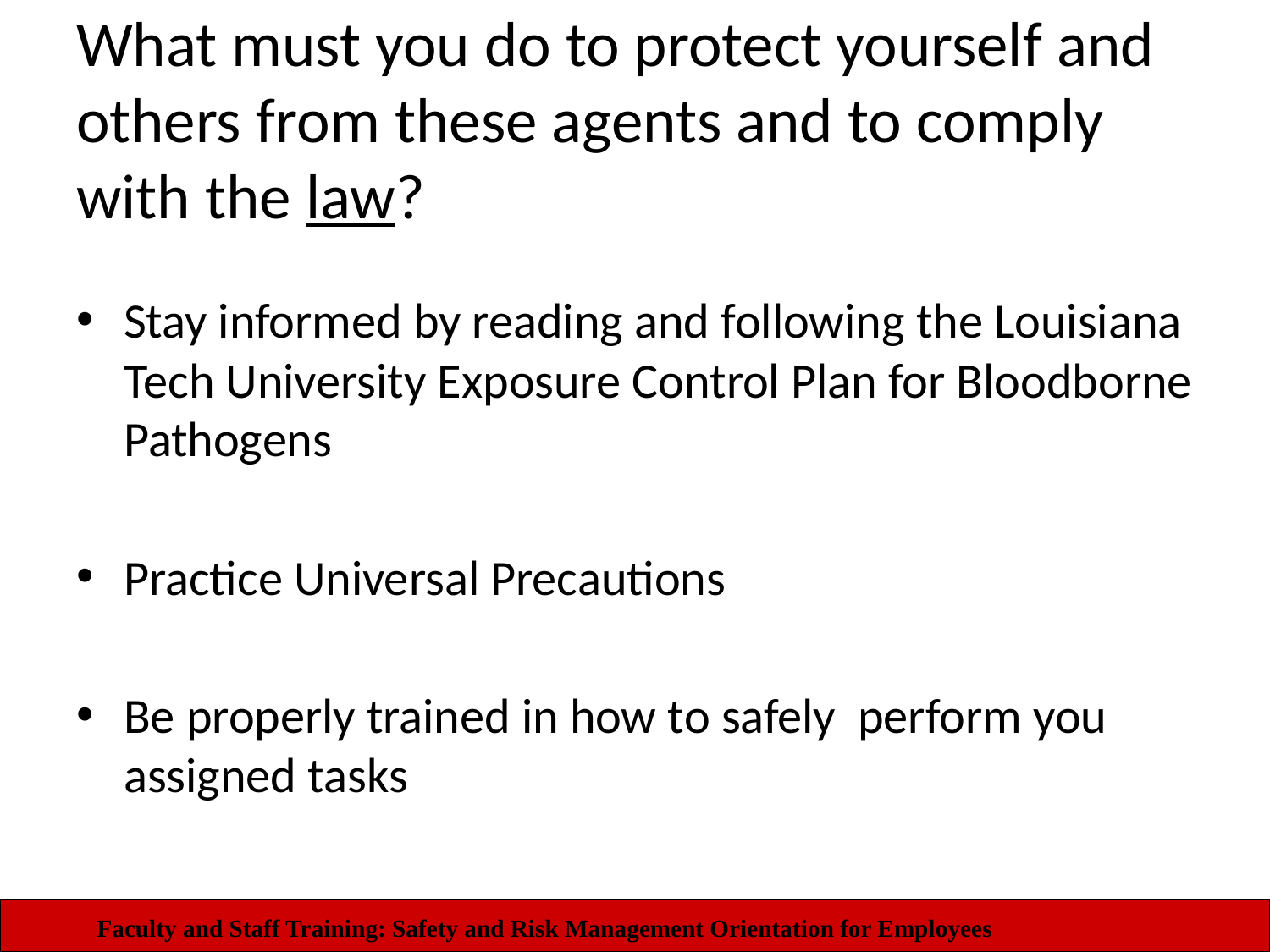

# What must you do to protect yourself and others from these agents and to comply with the law?

Stay informed by reading and following the Louisiana Tech University Exposure Control Plan for Bloodborne Pathogens

Practice Universal Precautions

Be properly trained in how to safely  perform you assigned tasks